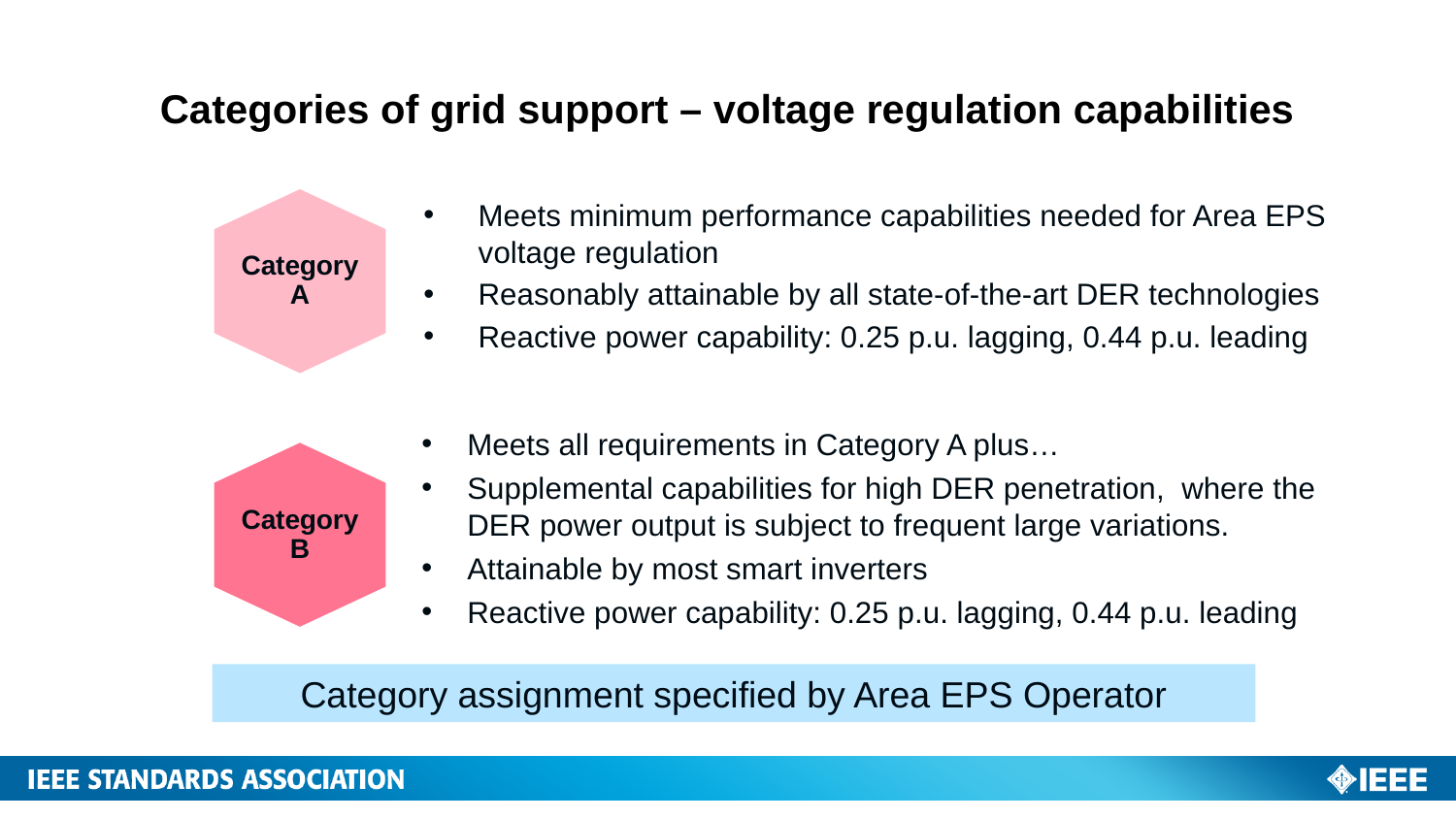

# Categories of grid support – voltage regulation capabilities
Category A
Meets minimum performance capabilities needed for Area EPS voltage regulation
Reasonably attainable by all state-of-the-art DER technologies
Reactive power capability: 0.25 p.u. lagging, 0.44 p.u. leading

Meets all requirements in Category A plus…
Supplemental capabilities for high DER penetration,  where the DER power output is subject to frequent large variations.
Attainable by most smart inverters
Reactive power capability: 0.25 p.u. lagging, 0.44 p.u. leading

Category B
Category assignment specified by Area EPS Operator